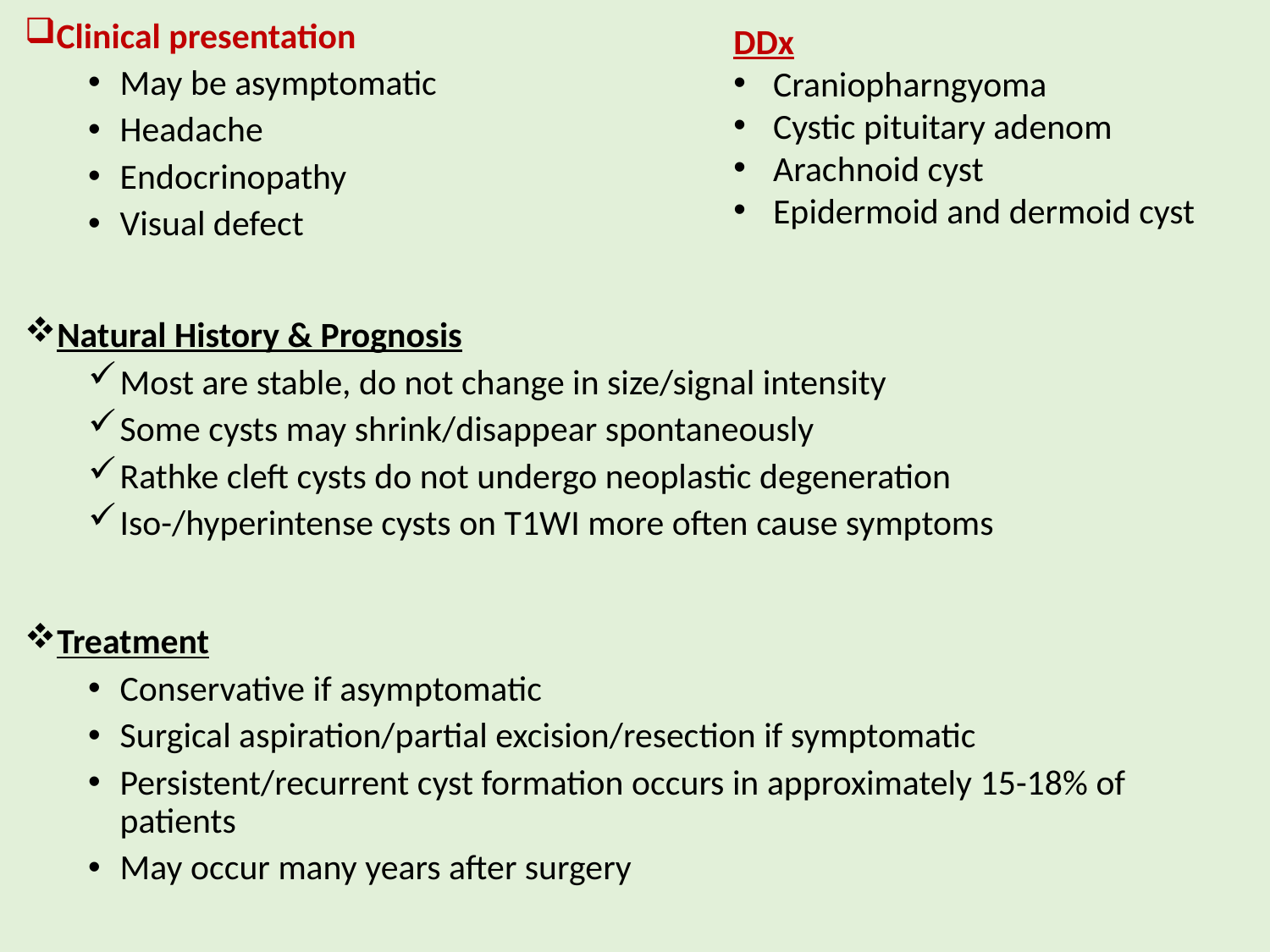

Clinical presentation
May be asymptomatic
Headache
Endocrinopathy
Visual defect

Natural History & Prognosis
Most are stable, do not change in size/signal intensity
Some cysts may shrink/disappear spontaneously
Rathke cleft cysts do not undergo neoplastic degeneration
Iso-/hyperintense cysts on T1WI more often cause symptoms

Treatment
Conservative if asymptomatic
Surgical aspiration/partial excision/resection if symptomatic
Persistent/recurrent cyst formation occurs in approximately 15-18% of patients
May occur many years after surgery
DDx
Craniopharngyoma
Cystic pituitary adenom
Arachnoid cyst
Epidermoid and dermoid cyst